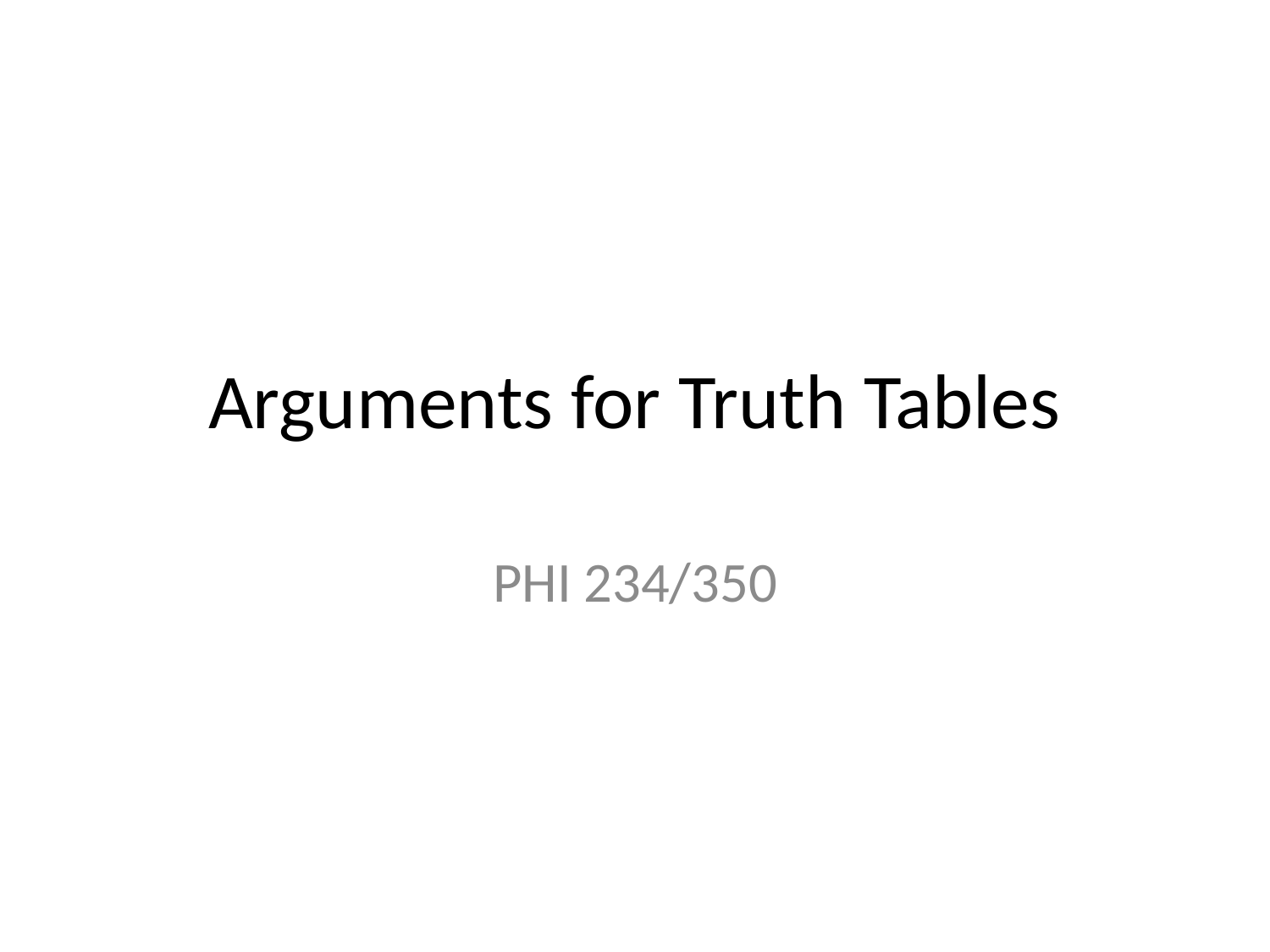

# Arguments for Truth Tables
PHI 234/350